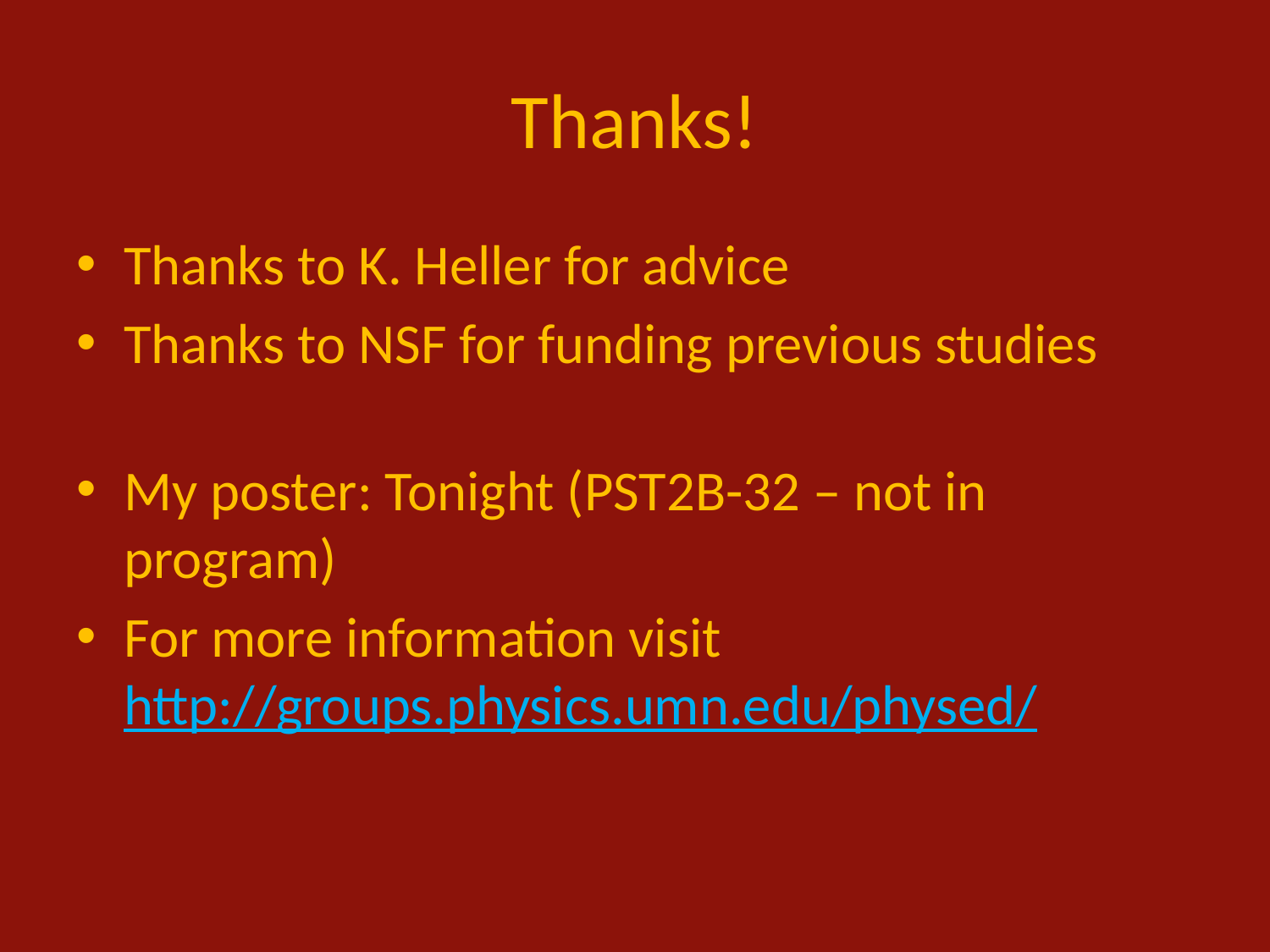

# Thanks!
Thanks to K. Heller for advice
Thanks to NSF for funding previous studies
My poster: Tonight (PST2B-32 – not in program)
For more information visit  http://groups.physics.umn.edu/physed/